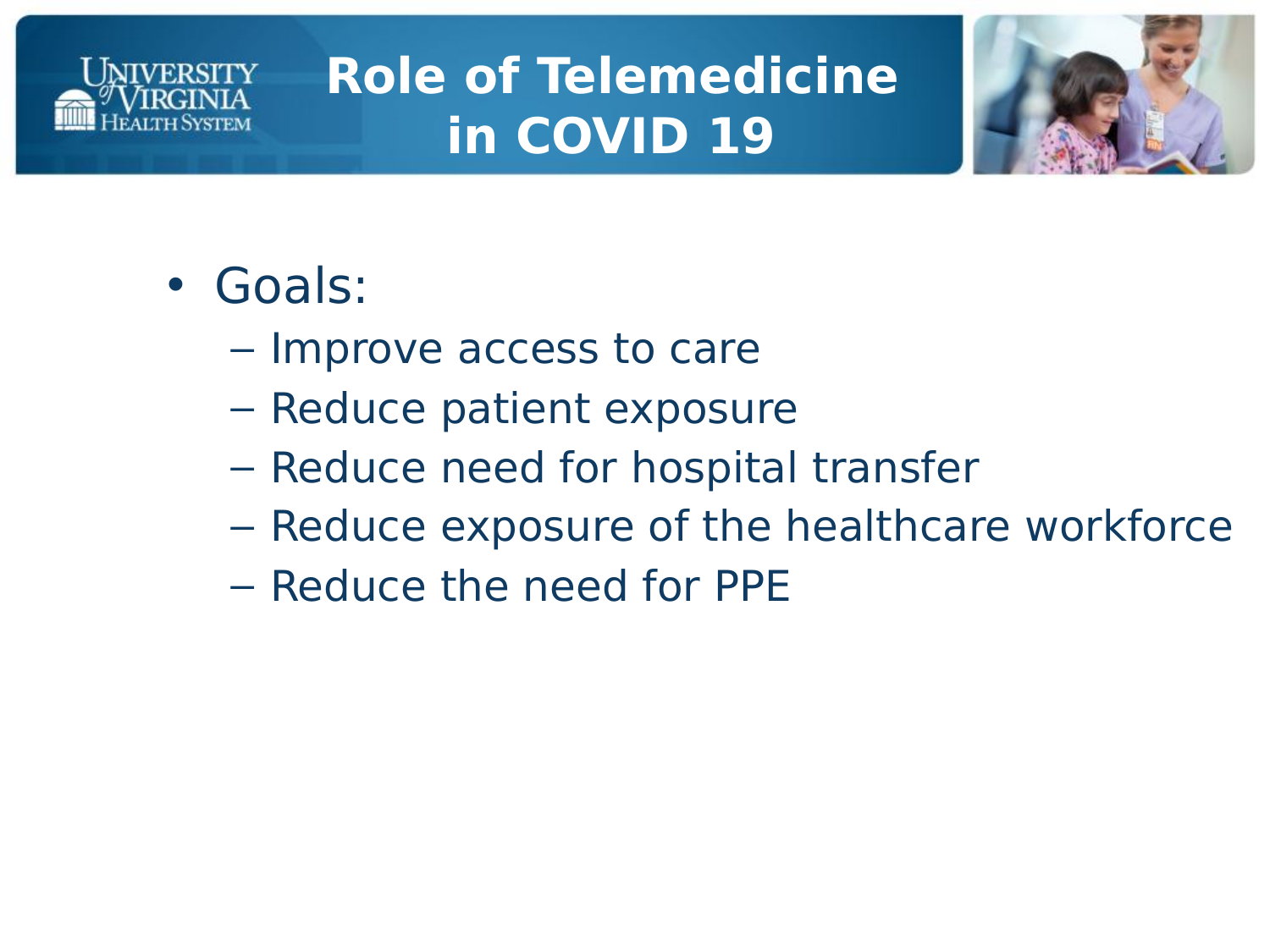

# Role of Telemedicine in COVID 19
Goals:
Improve access to care
Reduce patient exposure
Reduce need for hospital transfer
Reduce exposure of the healthcare workforce
Reduce the need for PPE